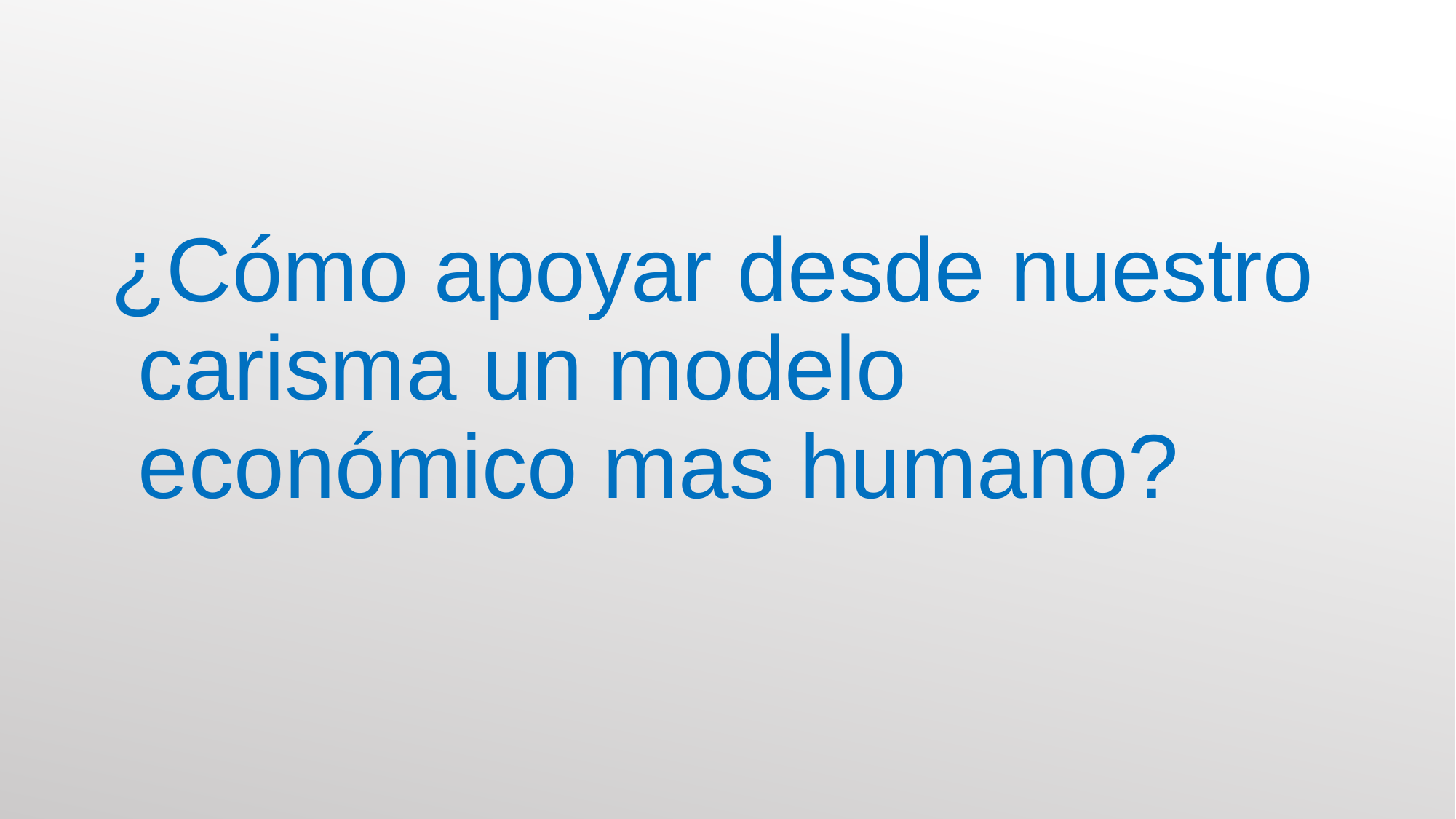

#
¿Cómo apoyar desde nuestro carisma un modelo económico mas humano?